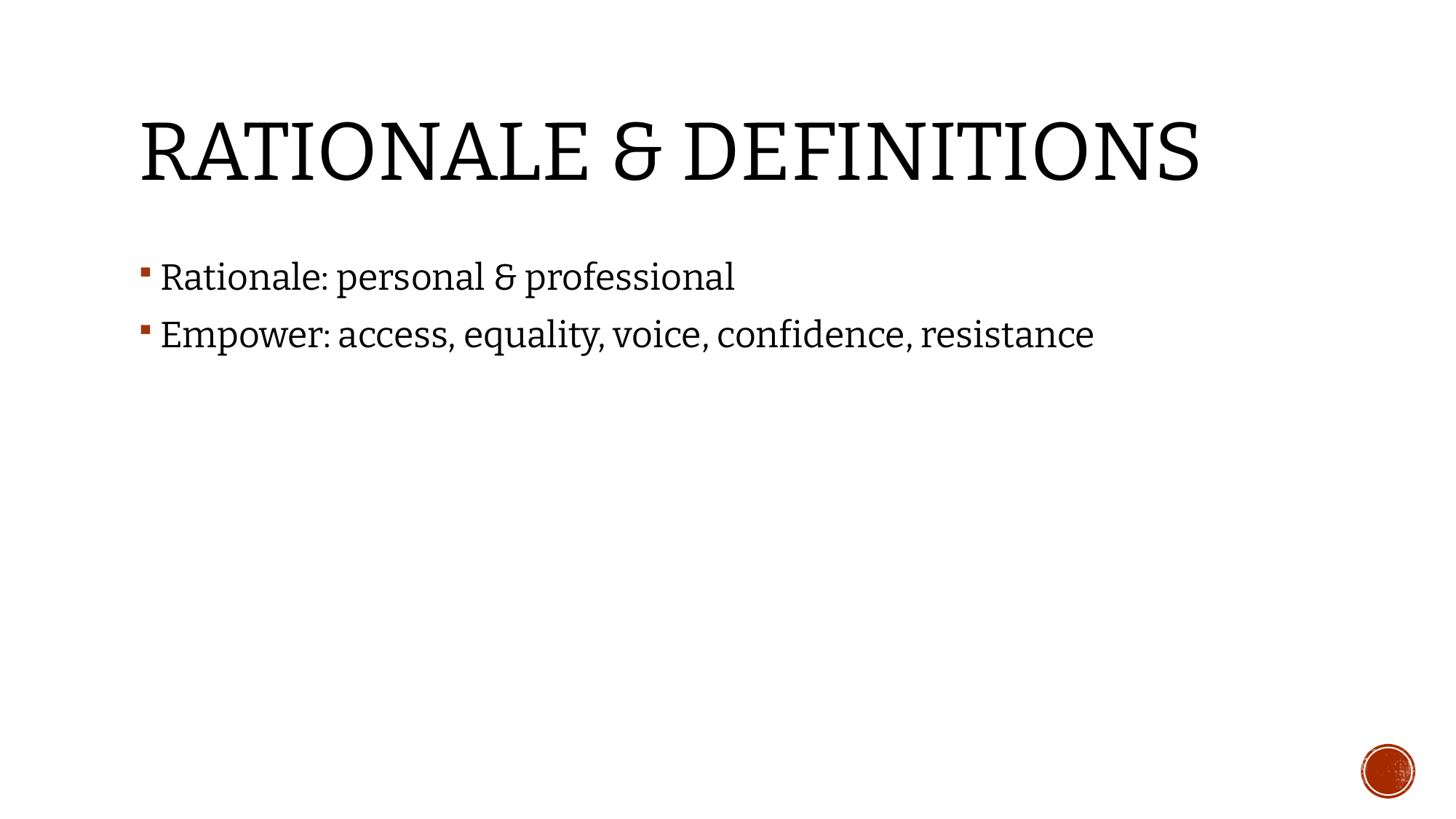

# Rationale & definitions
Rationale: personal & professional
Empower: access, equality, voice, confidence, resistance